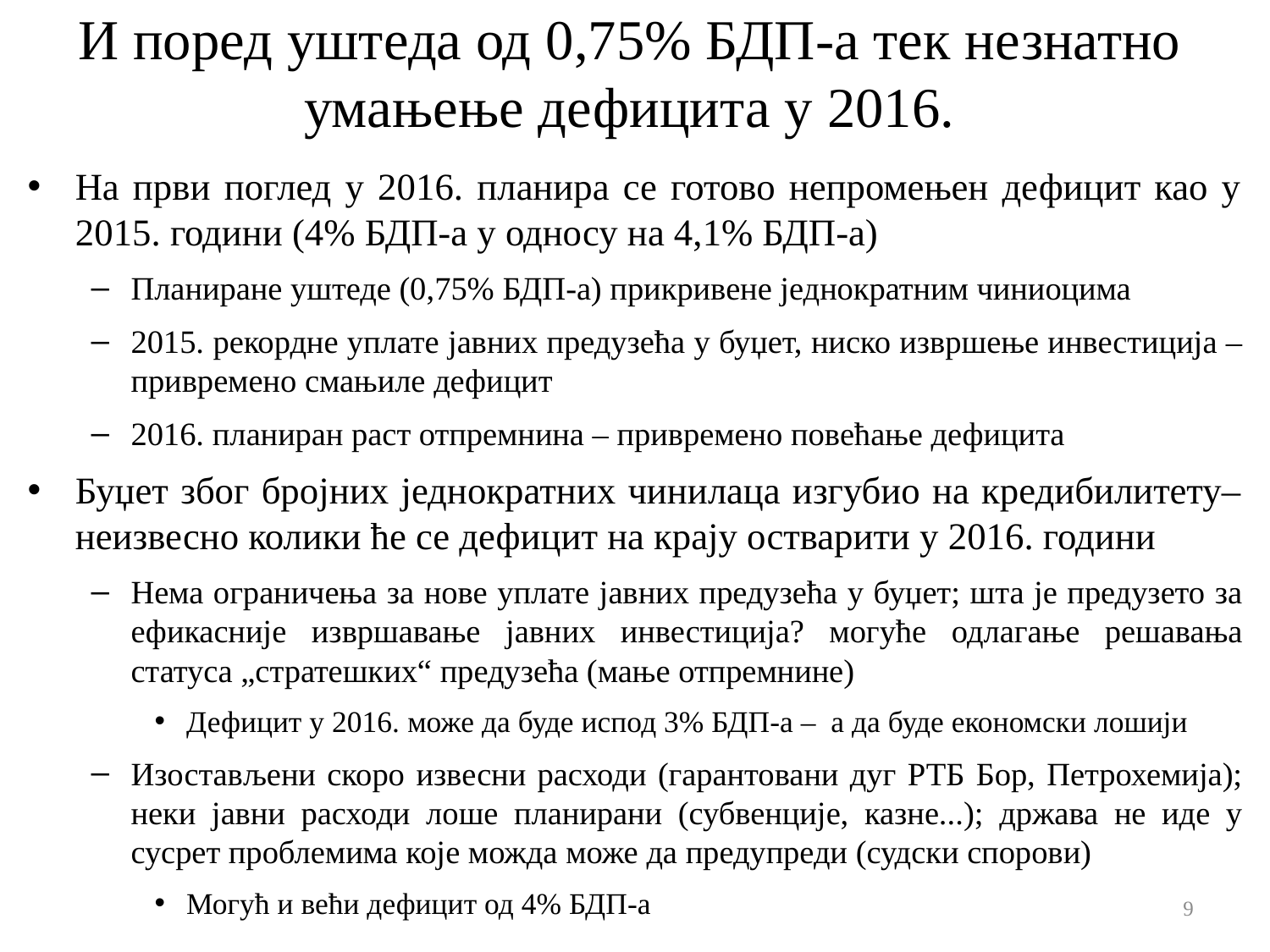

# И поред уштеда од 0,75% БДП-а тек незнатно умањење дефицита у 2016.
На први поглед у 2016. планира се готово непромењен дефицит као у 2015. години (4% БДП-а у односу на 4,1% БДП-а)
Планиране уштеде (0,75% БДП-а) прикривене једнократним чиниоцима
2015. рекордне уплате јавних предузећа у буџет, ниско извршење инвестиција – привремено смањиле дефицит
2016. планиран раст отпремнина – привремено повећање дефицита
Буџет због бројних једнократних чинилаца изгубио на кредибилитету– неизвесно колики ће се дефицит на крају остварити у 2016. години
Нема ограничења за нове уплате јавних предузећа у буџет; шта је предузето за ефикасније извршавање јавних инвестиција? могуће одлагање решавања статуса „стратешких“ предузећа (мање отпремнине)
Дефицит у 2016. може да буде испод 3% БДП-а –  а да буде економски лошији
Изостављени скоро извесни расходи (гарантовани дуг РТБ Бор, Петрохемија); неки јавни расходи лоше планирани (субвенције, казне...); држава не иде у сусрет проблемима које можда може да предупреди (судски спорови)
Могућ и већи дефицит од 4% БДП-а
9